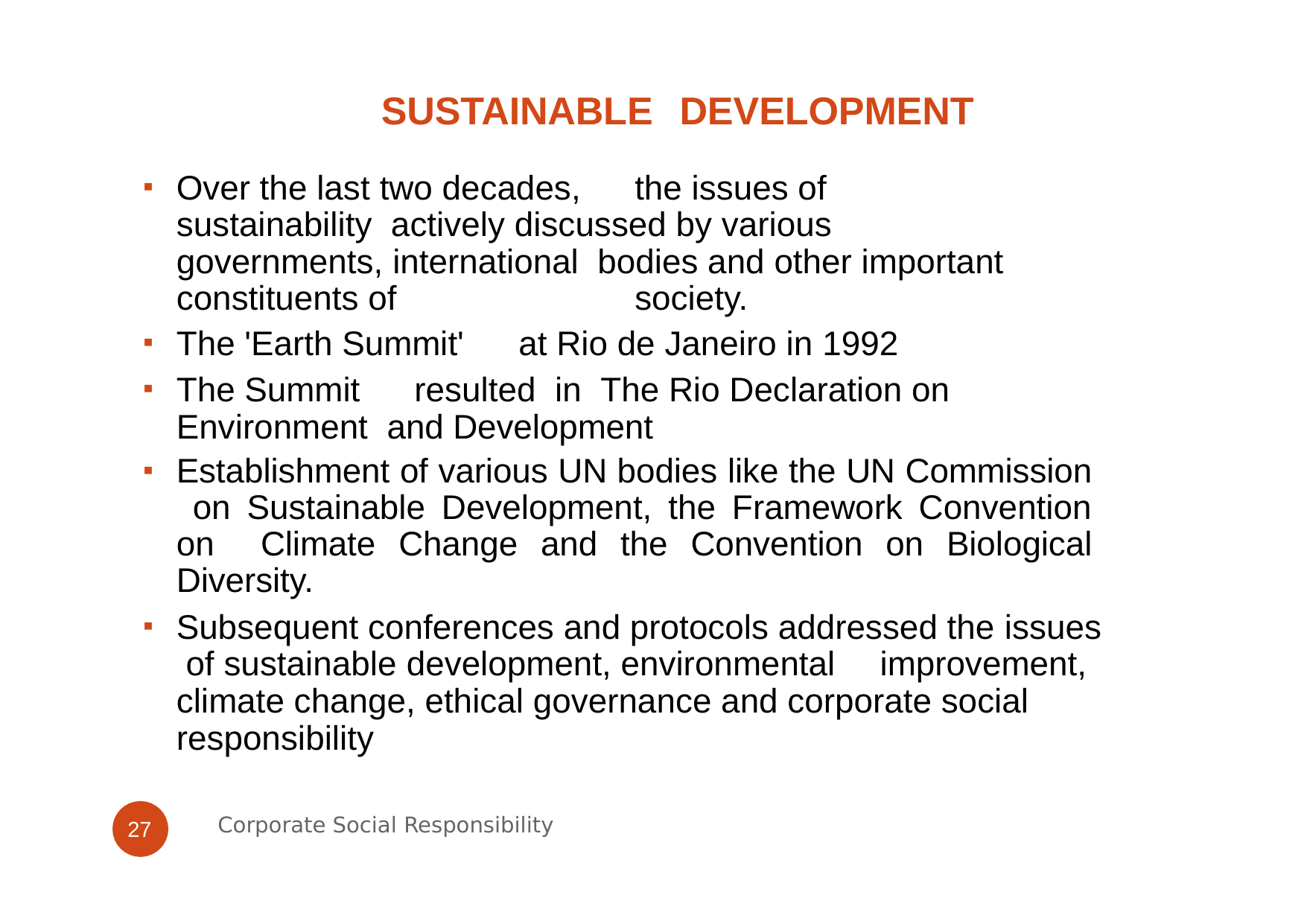

# SUSTAINABLE	DEVELOPMENT
Over the last two decades,	the issues of sustainability  actively discussed by various governments, international  bodies and other important constituents of	society.
The 'Earth Summit'	at Rio de Janeiro in 1992
The Summit	resulted	in	The Rio Declaration on Environment  and Development
Establishment of various UN bodies like the UN Commission  on Sustainable Development, the Framework Convention on  Climate Change and the Convention on Biological Diversity.
Subsequent conferences and protocols addressed the issues  of sustainable development, environmental	improvement,  climate change, ethical governance and corporate social  responsibility

Corporate Social Responsibility
27